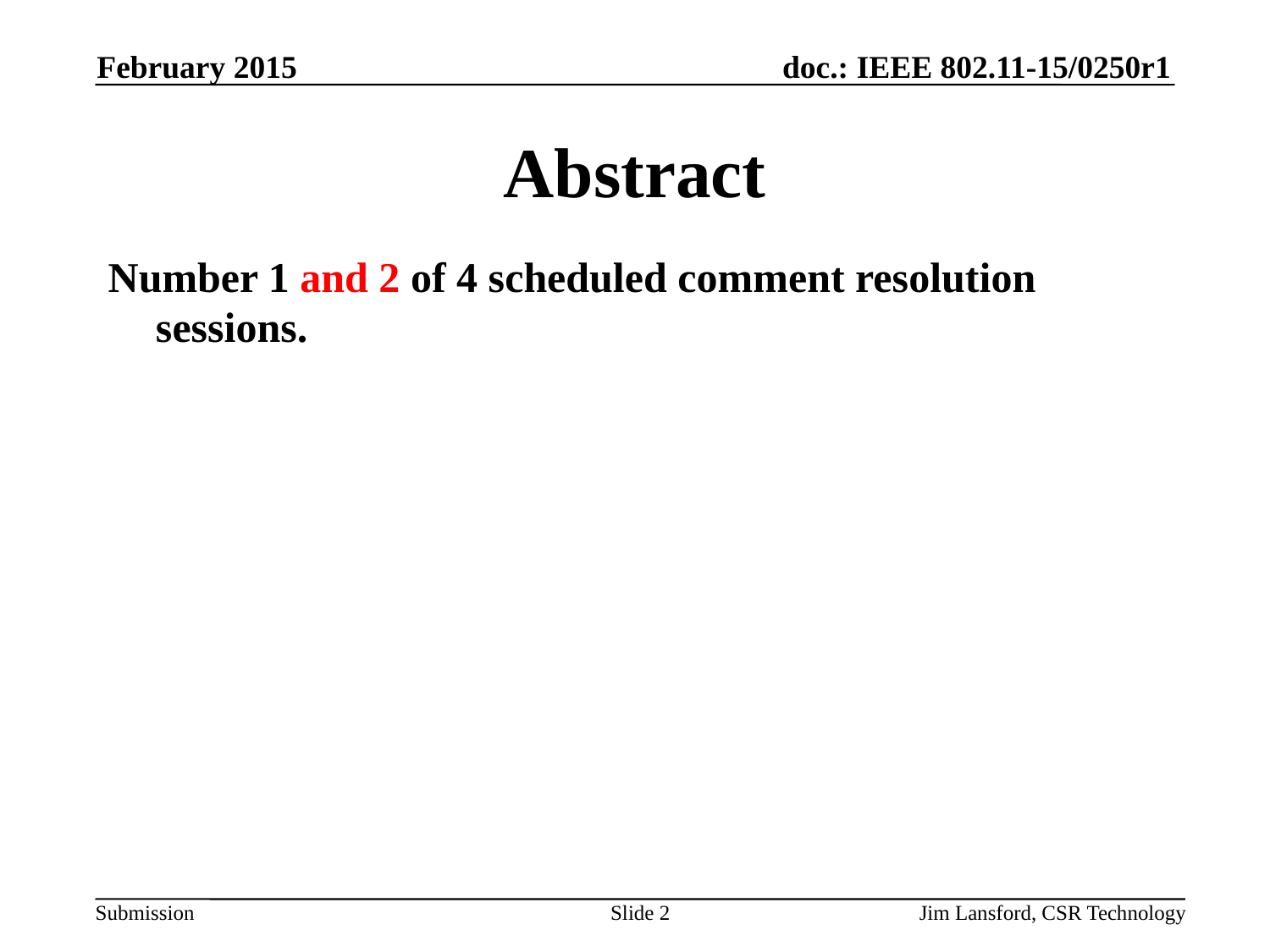

February 2015
# Abstract
Number 1 and 2 of 4 scheduled comment resolution sessions.
Slide 2
Jim Lansford, CSR Technology